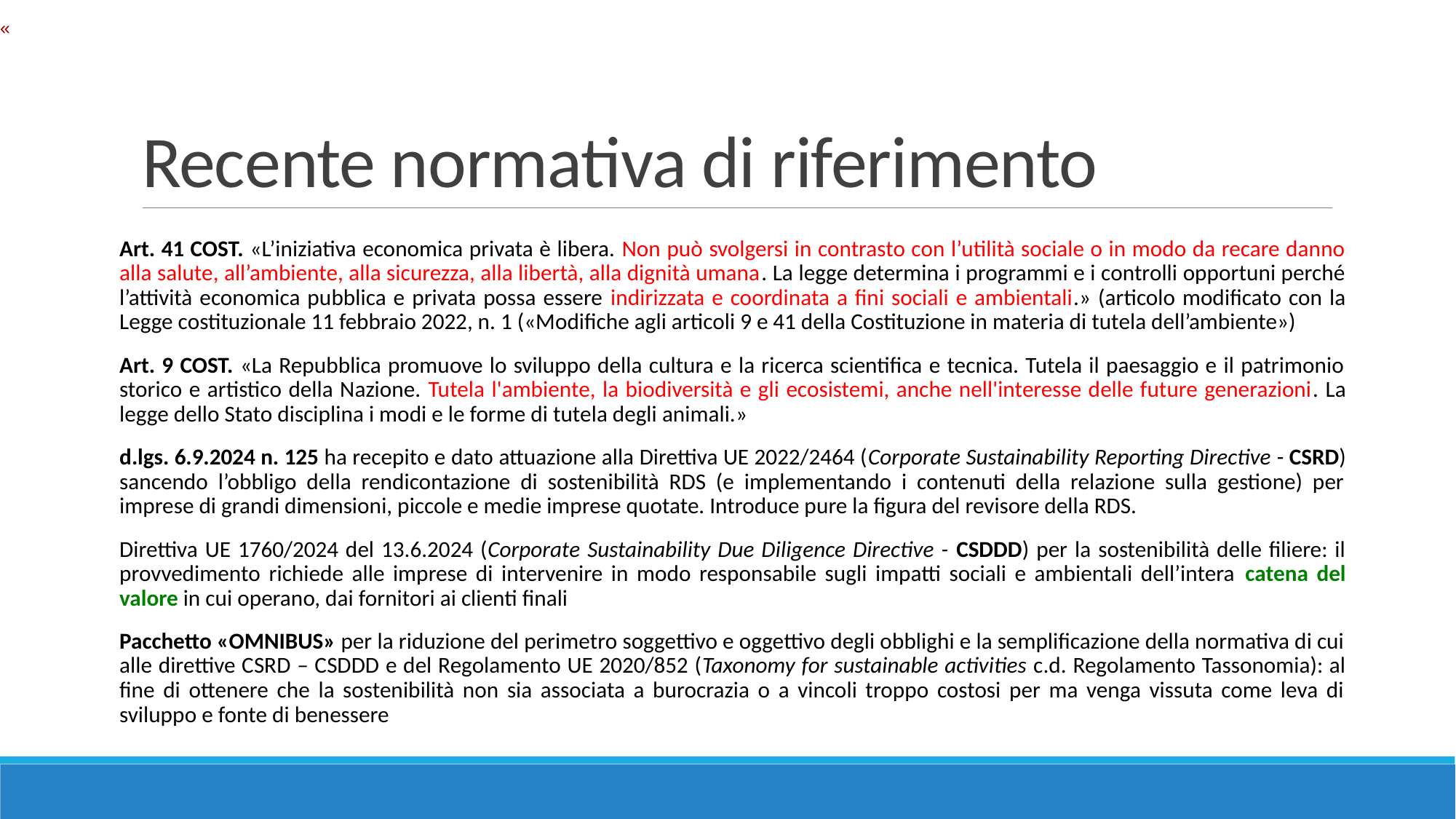

«
# Recente normativa di riferimento
Art. 41 COST. «L’iniziativa economica privata è libera. Non può svolgersi in contrasto con l’utilità sociale o in modo da recare danno alla salute, all’ambiente, alla sicurezza, alla libertà, alla dignità umana. La legge determina i programmi e i controlli opportuni perché l’attività economica pubblica e privata possa essere indirizzata e coordinata a fini sociali e ambientali.» (articolo modificato con la Legge costituzionale 11 febbraio 2022, n. 1 («Modifiche agli articoli 9 e 41 della Costituzione in materia di tutela dell’ambiente»)
Art. 9 COST. «La Repubblica promuove lo sviluppo della cultura e la ricerca scientifica e tecnica. Tutela il paesaggio e il patrimonio storico e artistico della Nazione. Tutela l'ambiente, la biodiversità e gli ecosistemi, anche nell'interesse delle future generazioni. La legge dello Stato disciplina i modi e le forme di tutela degli animali.»
d.lgs. 6.9.2024 n. 125 ha recepito e dato attuazione alla Direttiva UE 2022/2464 (Corporate Sustainability Reporting Directive - CSRD) sancendo l’obbligo della rendicontazione di sostenibilità RDS (e implementando i contenuti della relazione sulla gestione) per imprese di grandi dimensioni, piccole e medie imprese quotate. Introduce pure la figura del revisore della RDS.
Direttiva UE 1760/2024 del 13.6.2024 (Corporate Sustainability Due Diligence Directive - CSDDD) per la sostenibilità delle filiere: il provvedimento richiede alle imprese di intervenire in modo responsabile sugli impatti sociali e ambientali dell’intera catena del valore in cui operano, dai fornitori ai clienti finali
Pacchetto «OMNIBUS» per la riduzione del perimetro soggettivo e oggettivo degli obblighi e la semplificazione della normativa di cui alle direttive CSRD – CSDDD e del Regolamento UE 2020/852 (Taxonomy for sustainable activities c.d. Regolamento Tassonomia): al fine di ottenere che la sostenibilità non sia associata a burocrazia o a vincoli troppo costosi per ma venga vissuta come leva di sviluppo e fonte di benessere